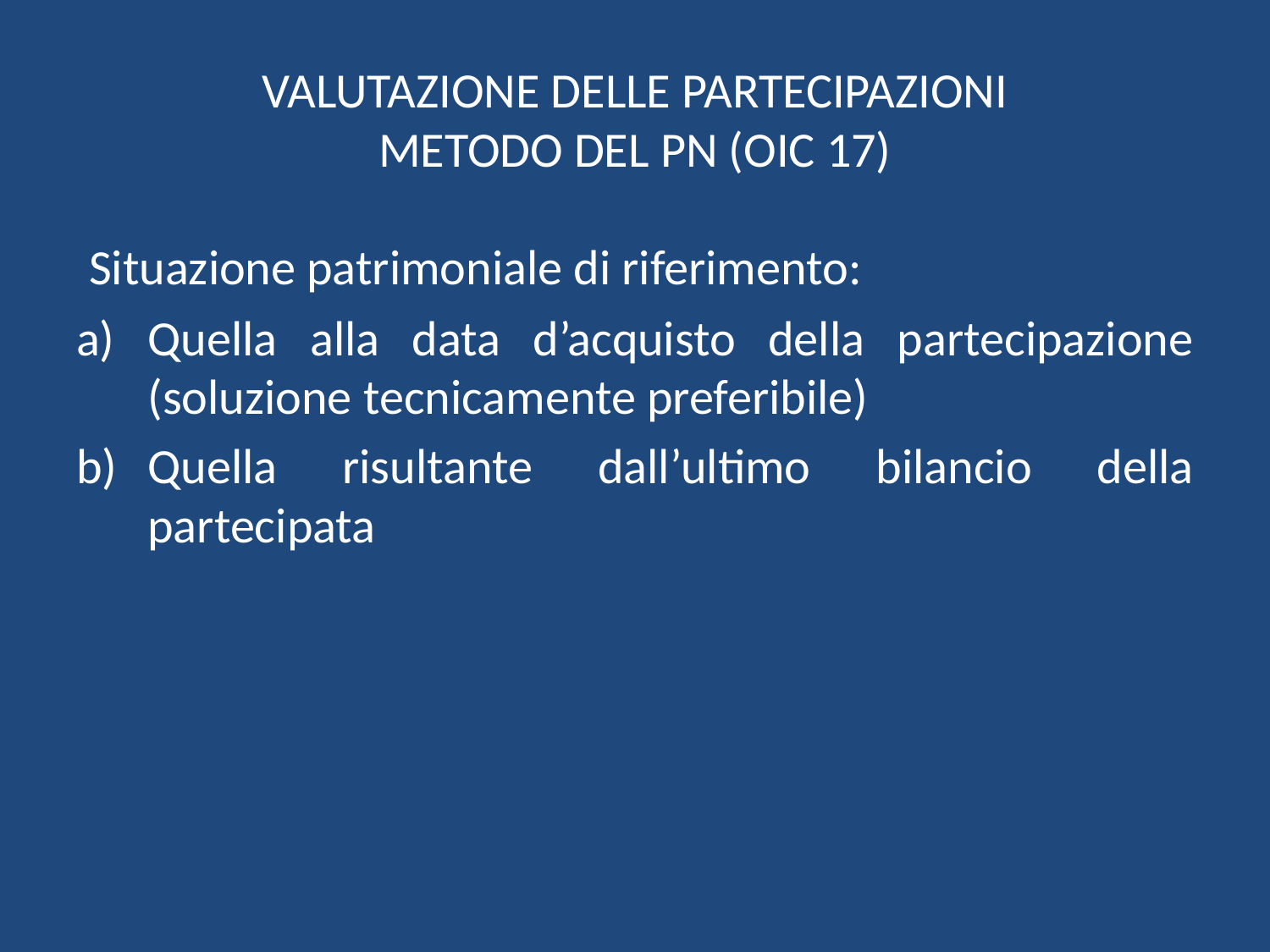

# VALUTAZIONE DELLE PARTECIPAZIONI METODO DEL PN (OIC 17)
 Situazione patrimoniale di riferimento:
Quella alla data d’acquisto della partecipazione (soluzione tecnicamente preferibile)
Quella risultante dall’ultimo bilancio della partecipata